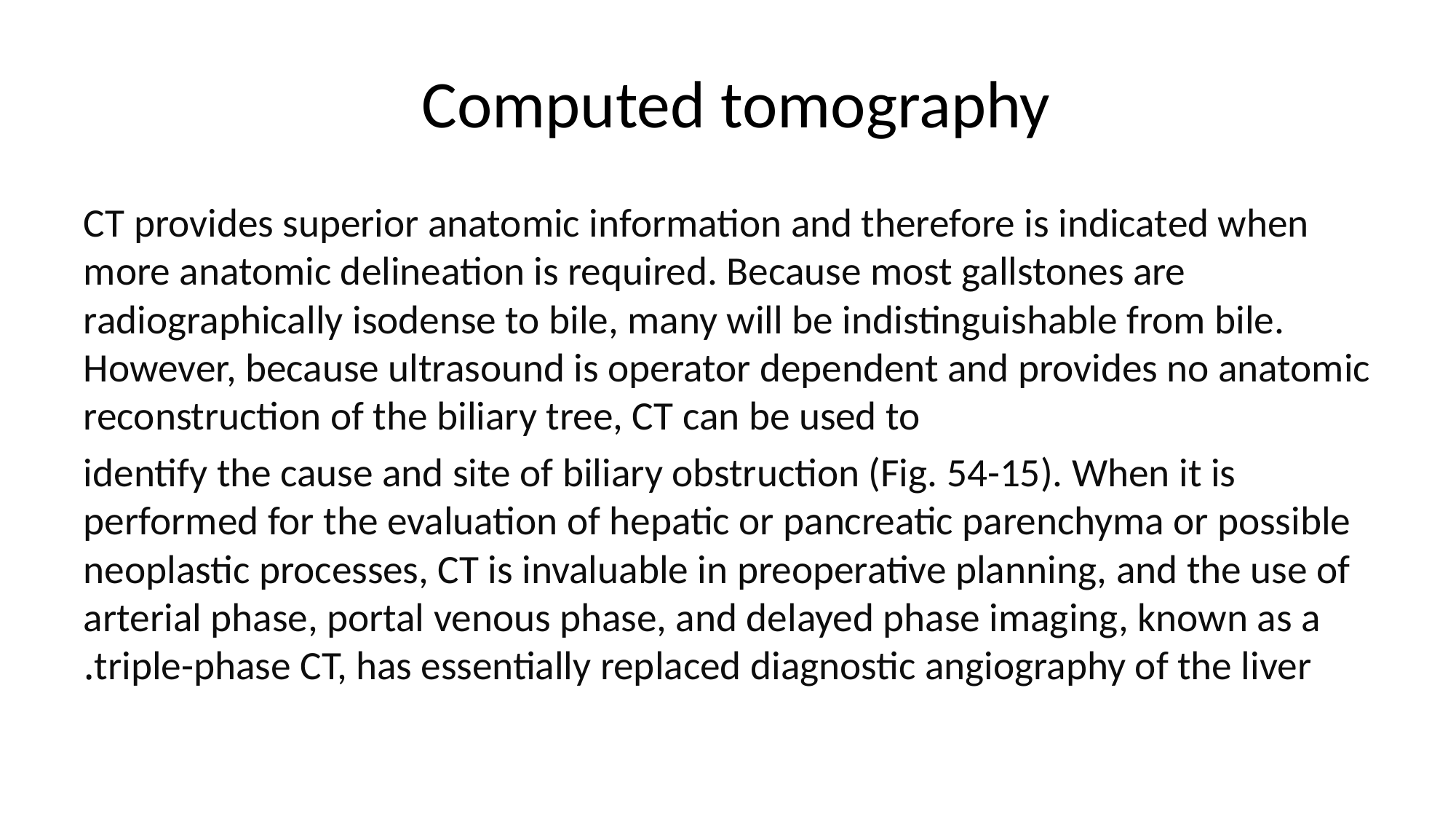

# Computed tomography
CT provides superior anatomic information and therefore is indicated when more anatomic delineation is required. Because most gallstones are radiographically isodense to bile, many will be indistinguishable from bile. However, because ultrasound is operator dependent and provides no anatomic reconstruction of the biliary tree, CT can be used to
identify the cause and site of biliary obstruction (Fig. 54-15). When it is performed for the evaluation of hepatic or pancreatic parenchyma or possible neoplastic processes, CT is invaluable in preoperative planning, and the use of arterial phase, portal venous phase, and delayed phase imaging, known as a triple-phase CT, has essentially replaced diagnostic angiography of the liver.